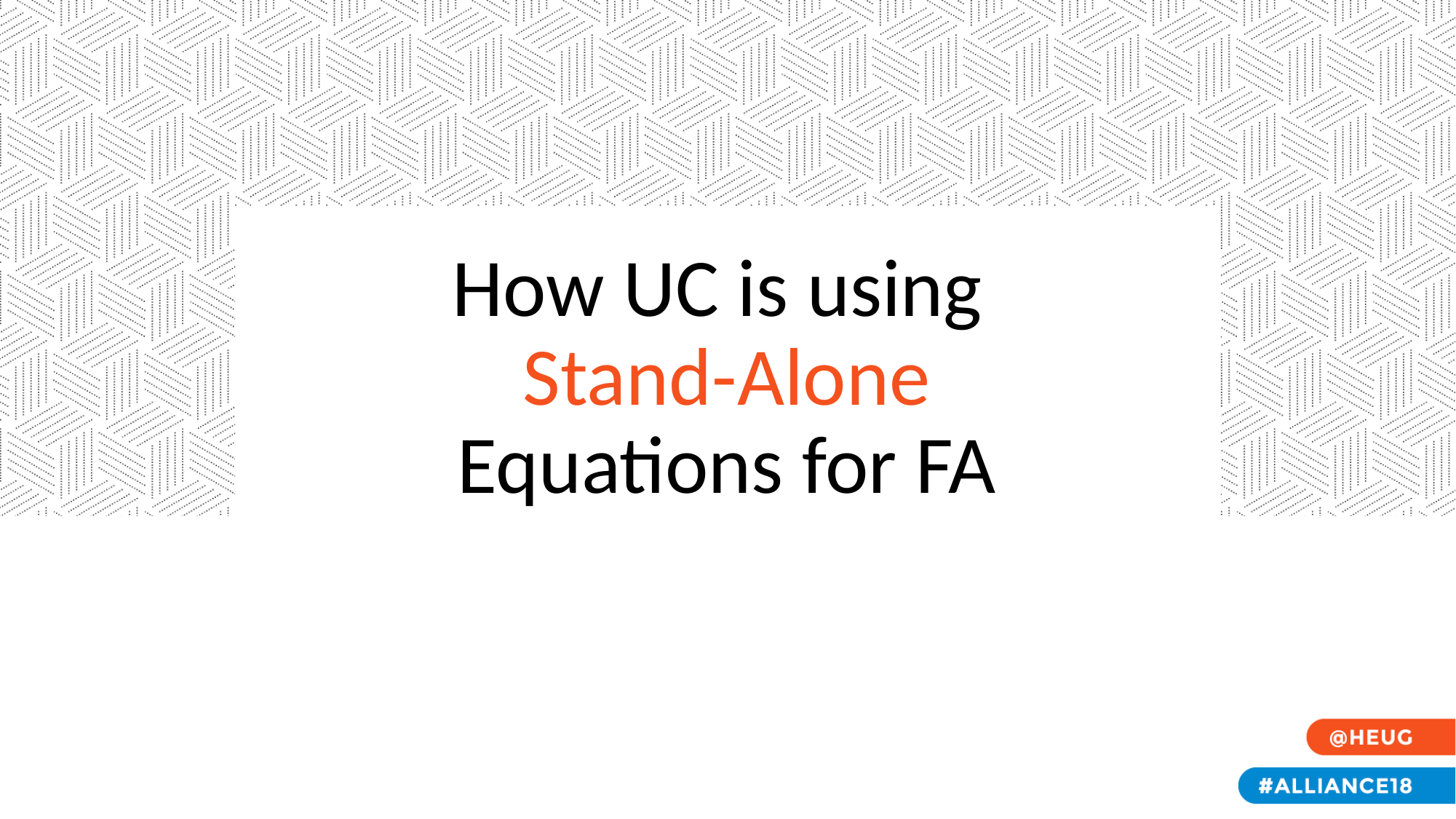

# How UC is using Stand-Alone Equations for FA